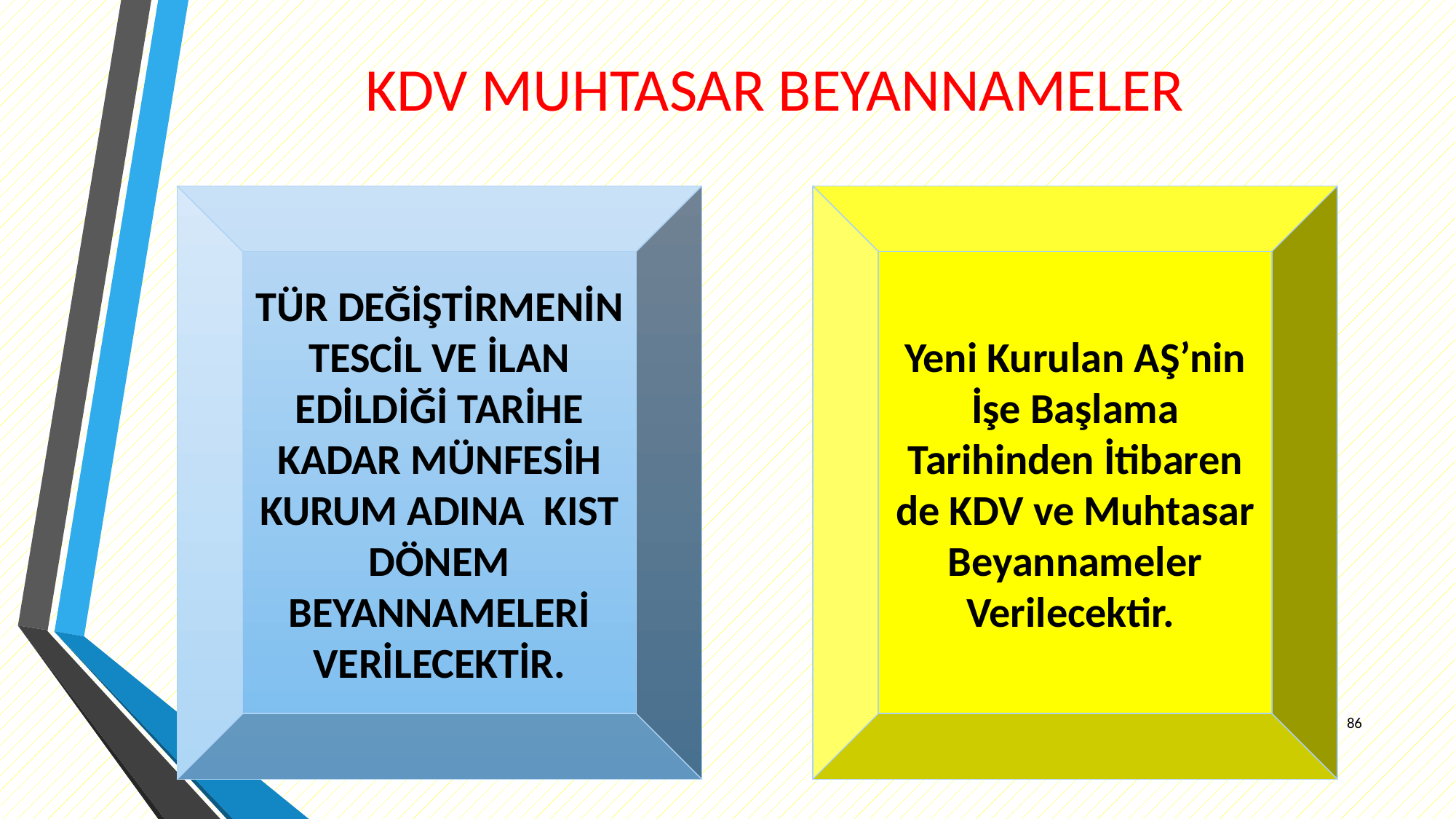

# KDV MUHTASAR BEYANNAMELER
TÜR DEĞİŞTİRMENİN TESCİL VE İLAN EDİLDİĞİ TARİHE KADAR MÜNFESİH KURUM ADINA  KIST DÖNEM BEYANNAMELERİ VERİLECEKTİR.
Yeni Kurulan AŞ’nin İşe Başlama Tarihinden İtibaren de KDV ve Muhtasar Beyannameler Verilecektir.
86